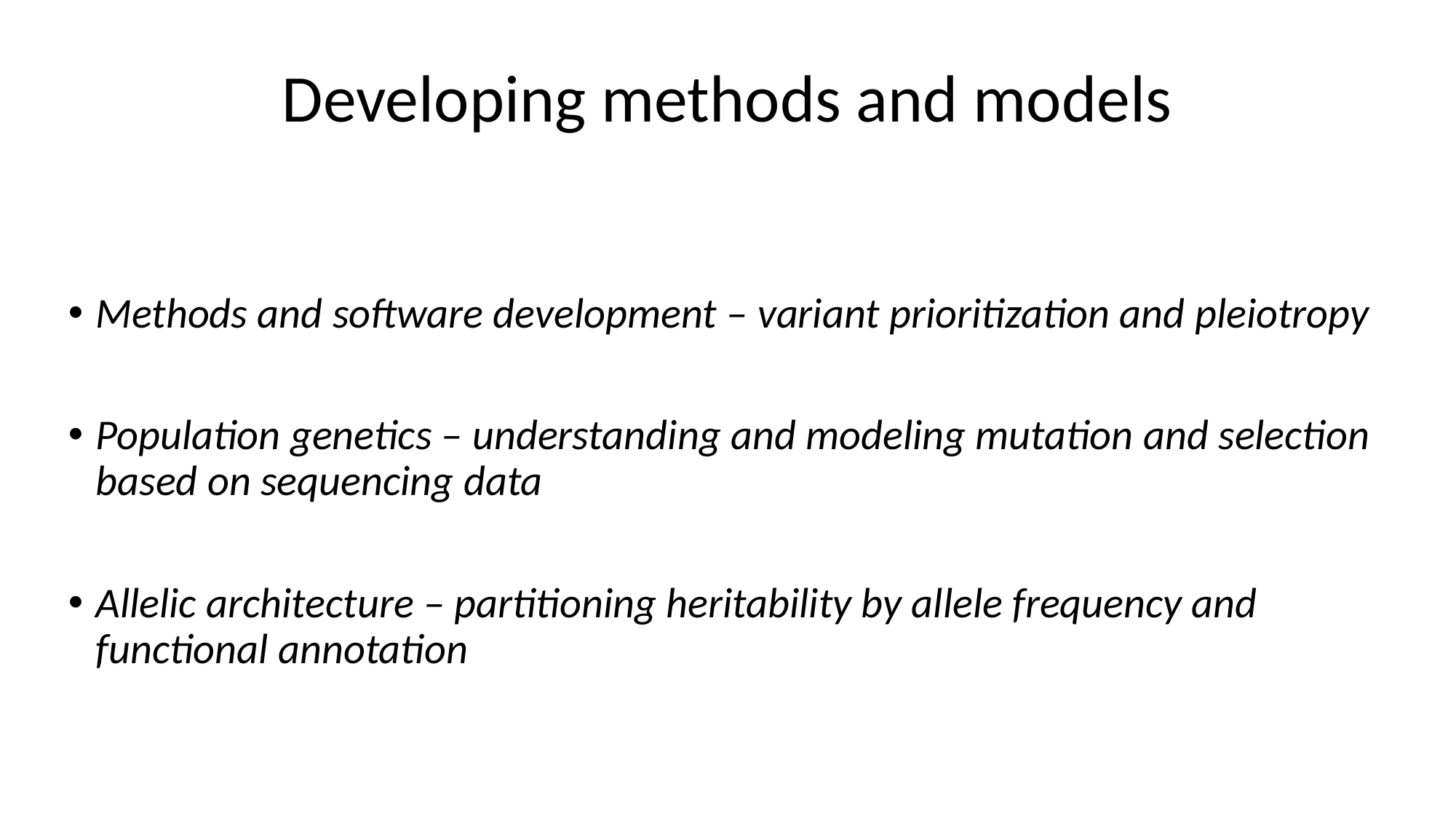

# Developing methods and models

Methods and software development – variant prioritization and pleiotropy

Population genetics – understanding and modeling mutation and selection based on sequencing data

Allelic architecture – partitioning heritability by allele frequency and functional annotation